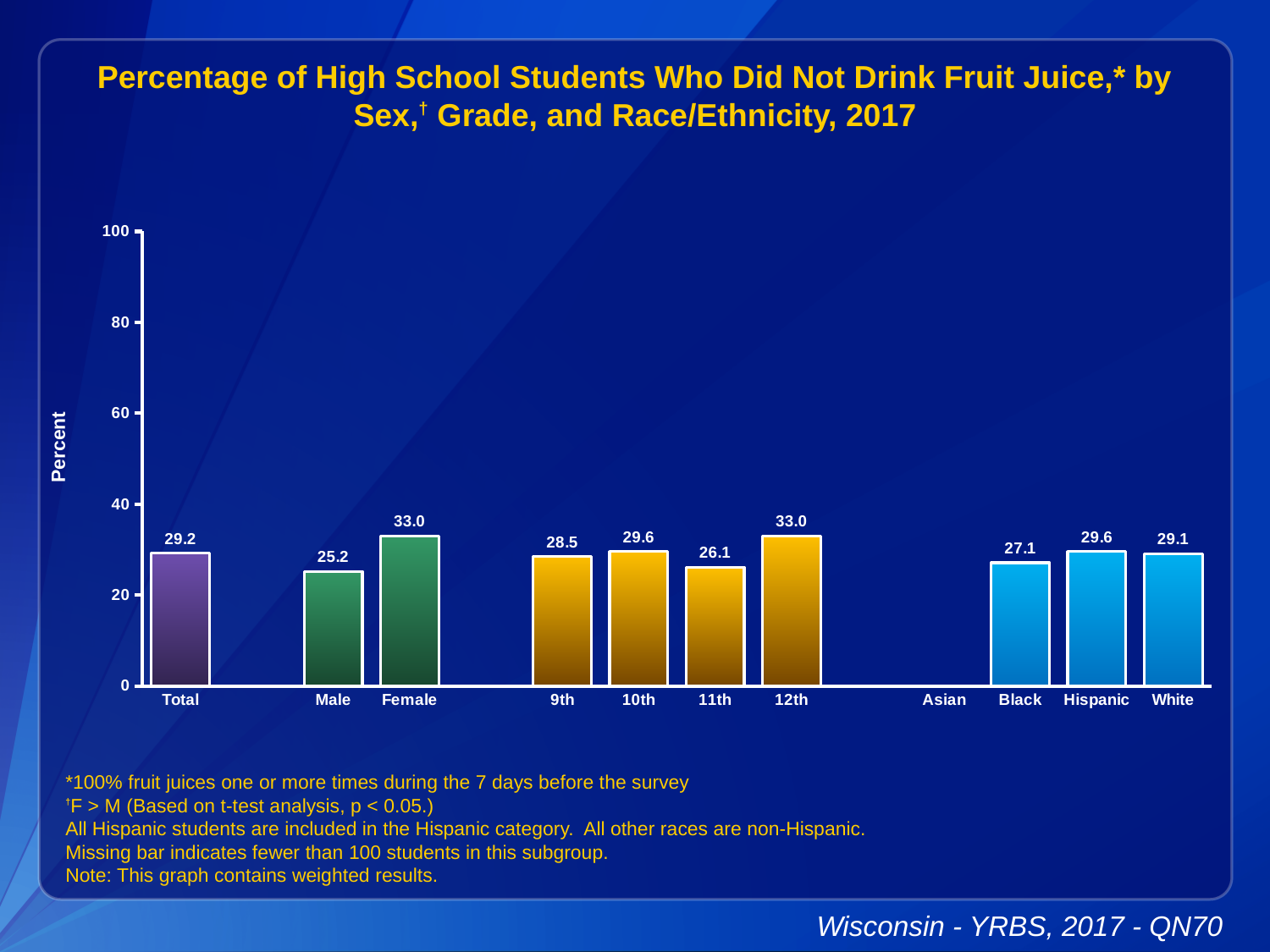

Percentage of High School Students Who Did Not Drink Fruit Juice,* by Sex,† Grade, and Race/Ethnicity, 2017

### Chart

| Category | Series 1 |
|---|---|
| Total | 29.2 |
|  | None |
| Male | 25.2 |
| Female | 33.0 |
|  | None |
| 9th | 28.5 |
| 10th | 29.6 |
| 11th | 26.1 |
| 12th | 33.0 |
|  | None |
| Asian | None |
| Black | 27.1 |
| Hispanic | 29.6 |
| White | 29.1 |
*100% fruit juices one or more times during the 7 days before the survey
†F > M (Based on t-test analysis, p < 0.05.)
All Hispanic students are included in the Hispanic category.  All other races are non-Hispanic.
Missing bar indicates fewer than 100 students in this subgroup.
Note: This graph contains weighted results.
Wisconsin - YRBS, 2017 - QN70